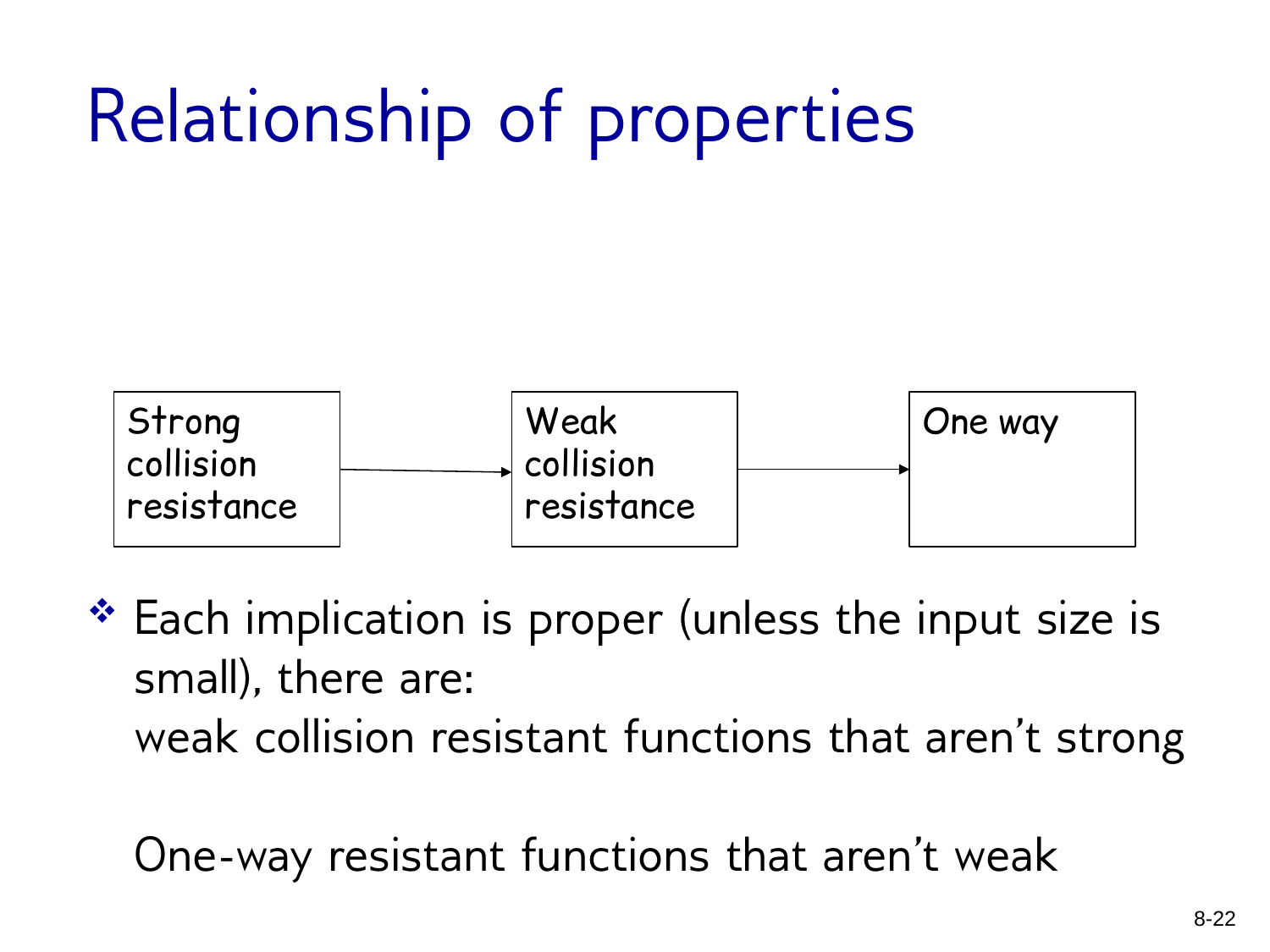

# Relationship of properties
Strong
collision
resistance
Weak
collision
resistance
One way
Each implication is proper (unless the input size is small), there are:
weak collision resistant functions that aren’t strong
One-way resistant functions that aren’t weak